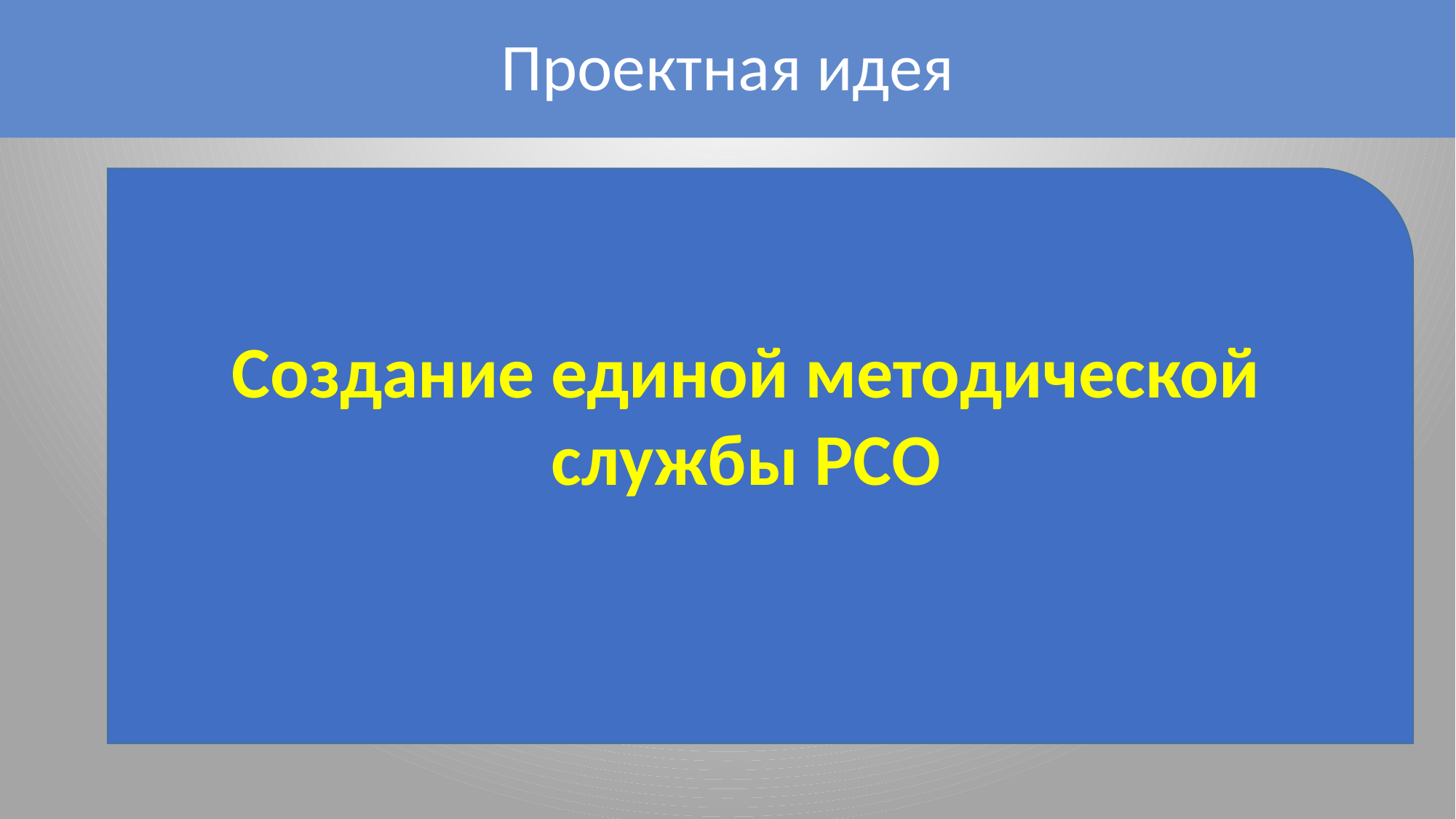

Проектная идея
Создание единой методической службы РСО